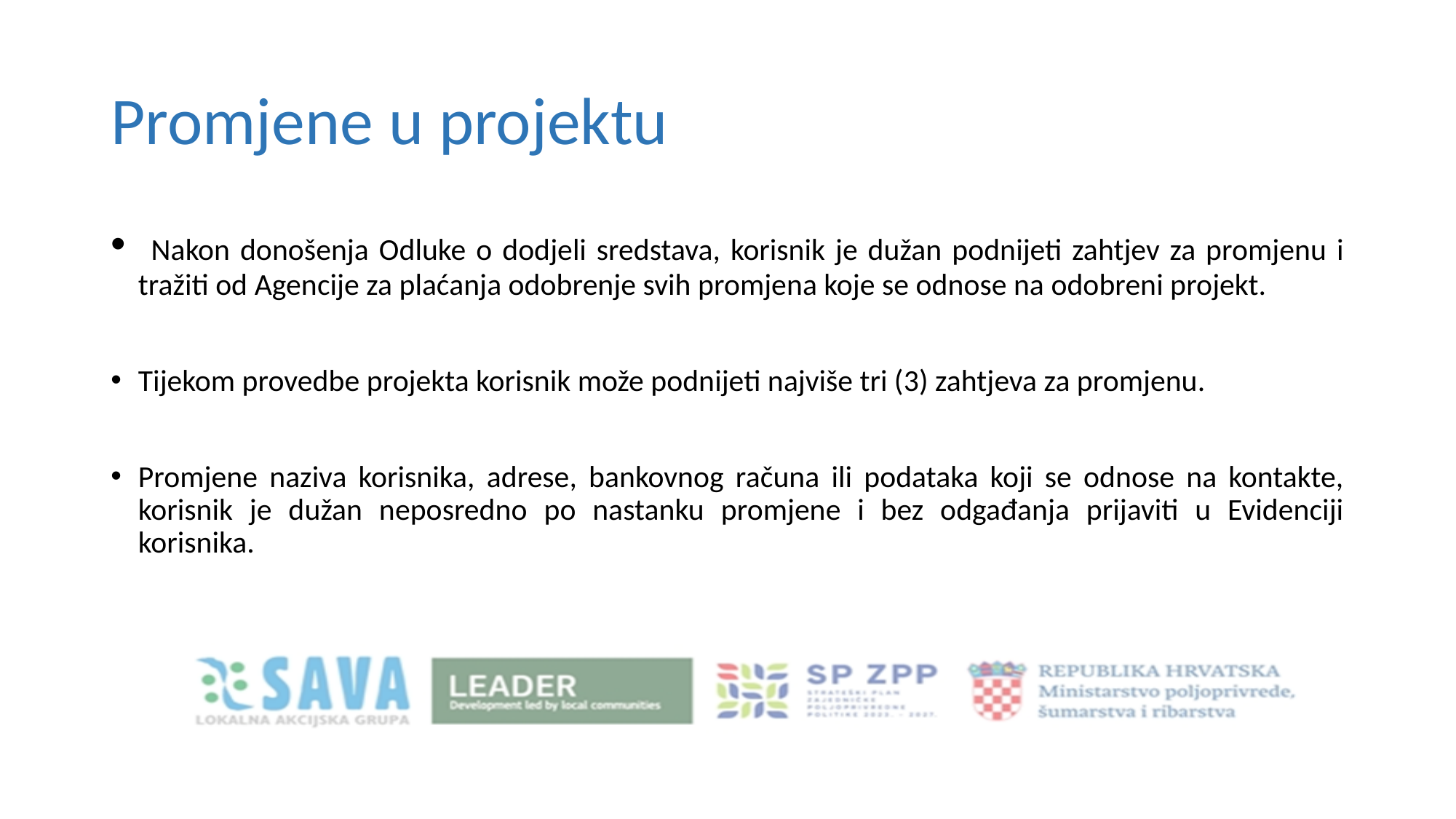

# Promjene u projektu
 Nakon donošenja Odluke o dodjeli sredstava, korisnik je dužan podnijeti zahtjev za promjenu i tražiti od Agencije za plaćanja odobrenje svih promjena koje se odnose na odobreni projekt.

Tijekom provedbe projekta korisnik može podnijeti najviše tri (3) zahtjeva za promjenu.

Promjene naziva korisnika, adrese, bankovnog računa ili podataka koji se odnose na kontakte, korisnik je dužan neposredno po nastanku promjene i bez odgađanja prijaviti u Evidenciji korisnika.